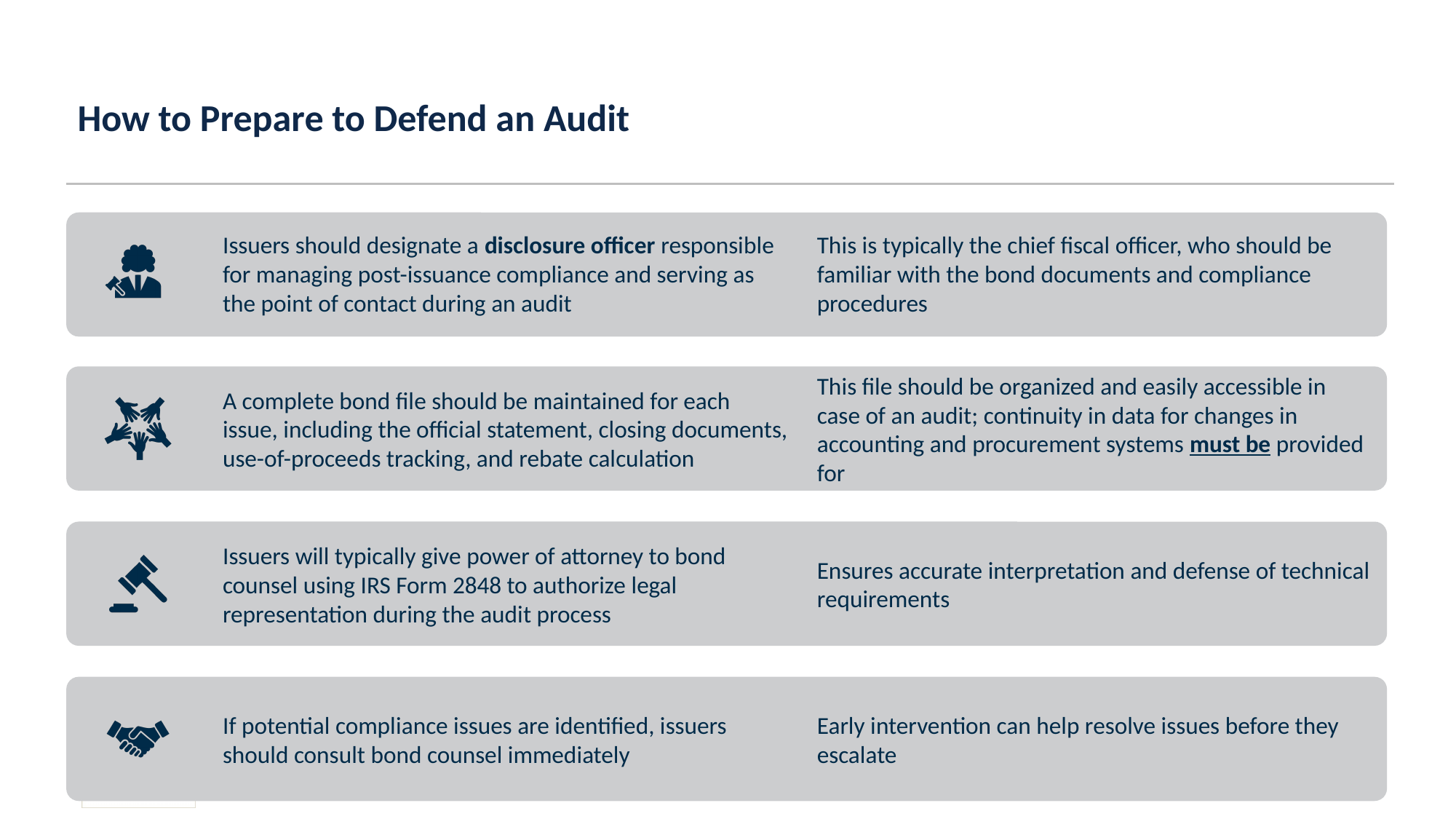

# How to Prepare to Defend an Audit
Issuers should designate a disclosure officer responsible for managing post-issuance compliance and serving as the point of contact during an audit
This is typically the chief fiscal officer, who should be familiar with the bond documents and compliance procedures
A complete bond file should be maintained for each issue, including the official statement, closing documents, use-of-proceeds tracking, and rebate calculation
This file should be organized and easily accessible in case of an audit; continuity in data for changes in accounting and procurement systems must be provided for
Issuers will typically give power of attorney to bond counsel using IRS Form 2848 to authorize legal representation during the audit process
Ensures accurate interpretation and defense of technical requirements
If potential compliance issues are identified, issuers should consult bond counsel immediately
Early intervention can help resolve issues before they escalate